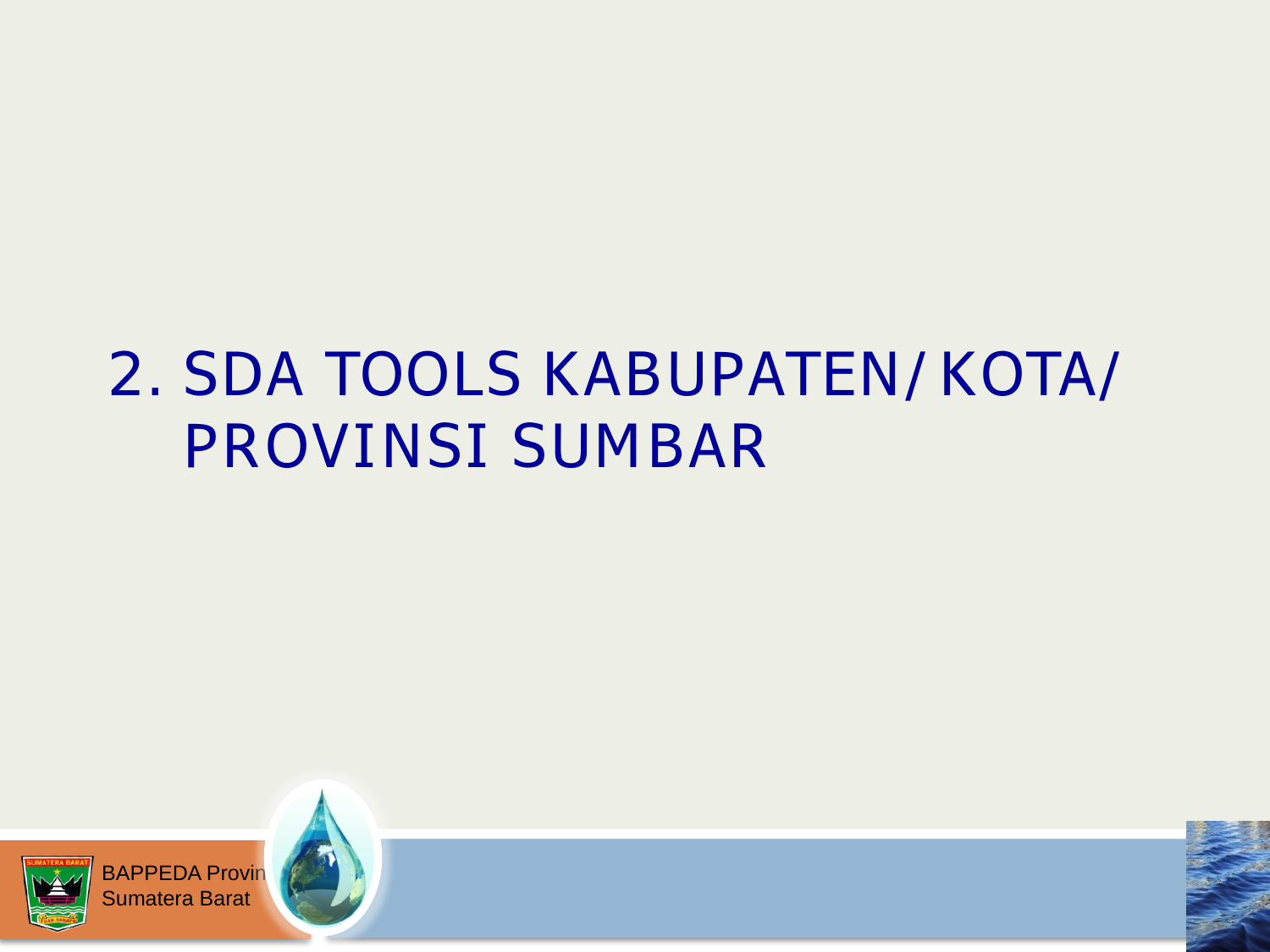

# 2.	sda Tools KabUPATEN/Kota/ ProvINSI SUMBAR